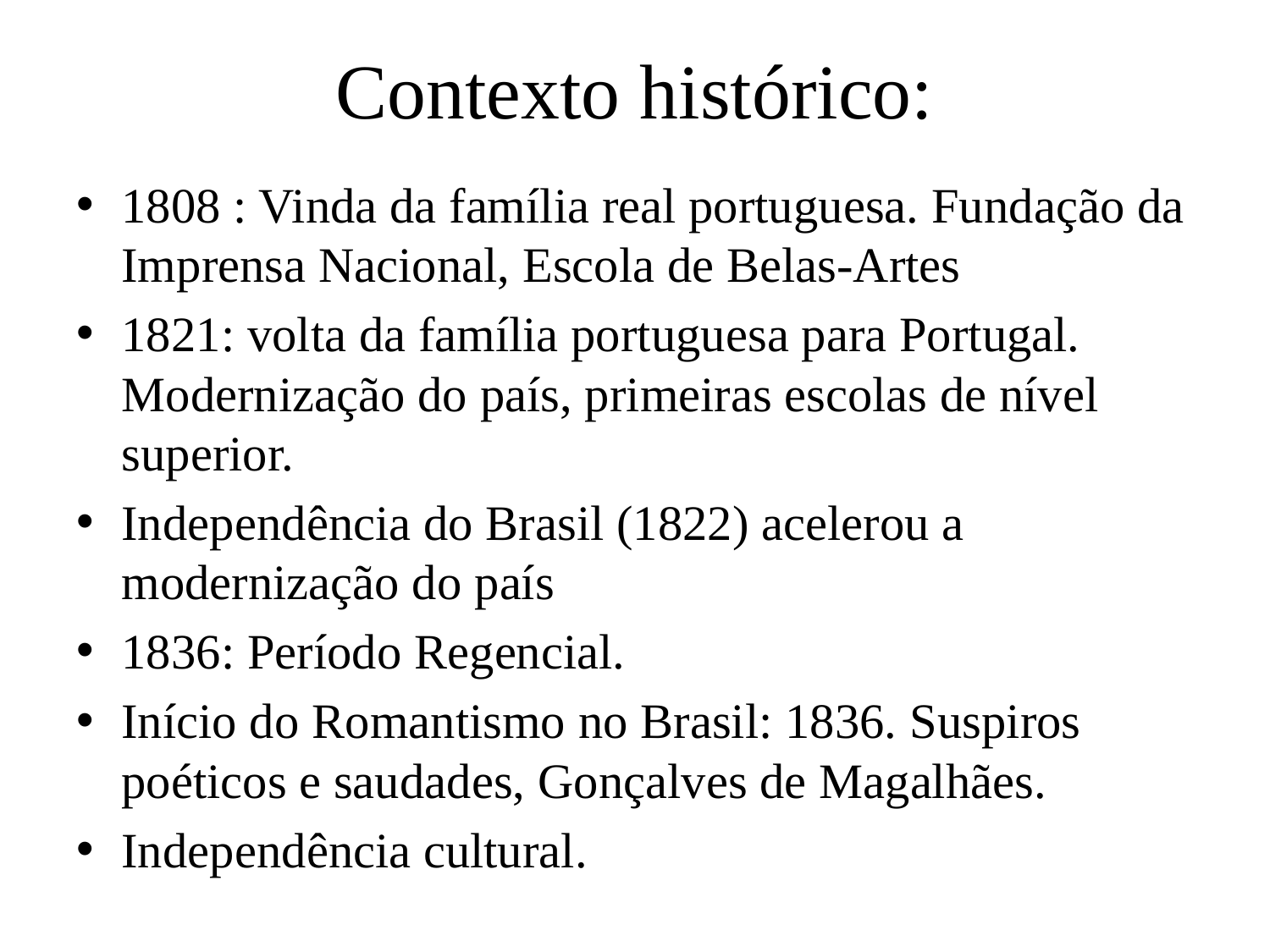

# Contexto histórico:
1808 : Vinda da família real portuguesa. Fundação da Imprensa Nacional, Escola de Belas-Artes
1821: volta da família portuguesa para Portugal. Modernização do país, primeiras escolas de nível superior.
Independência do Brasil (1822) acelerou a modernização do país
1836: Período Regencial.
Início do Romantismo no Brasil: 1836. Suspiros poéticos e saudades, Gonçalves de Magalhães.
Independência cultural.